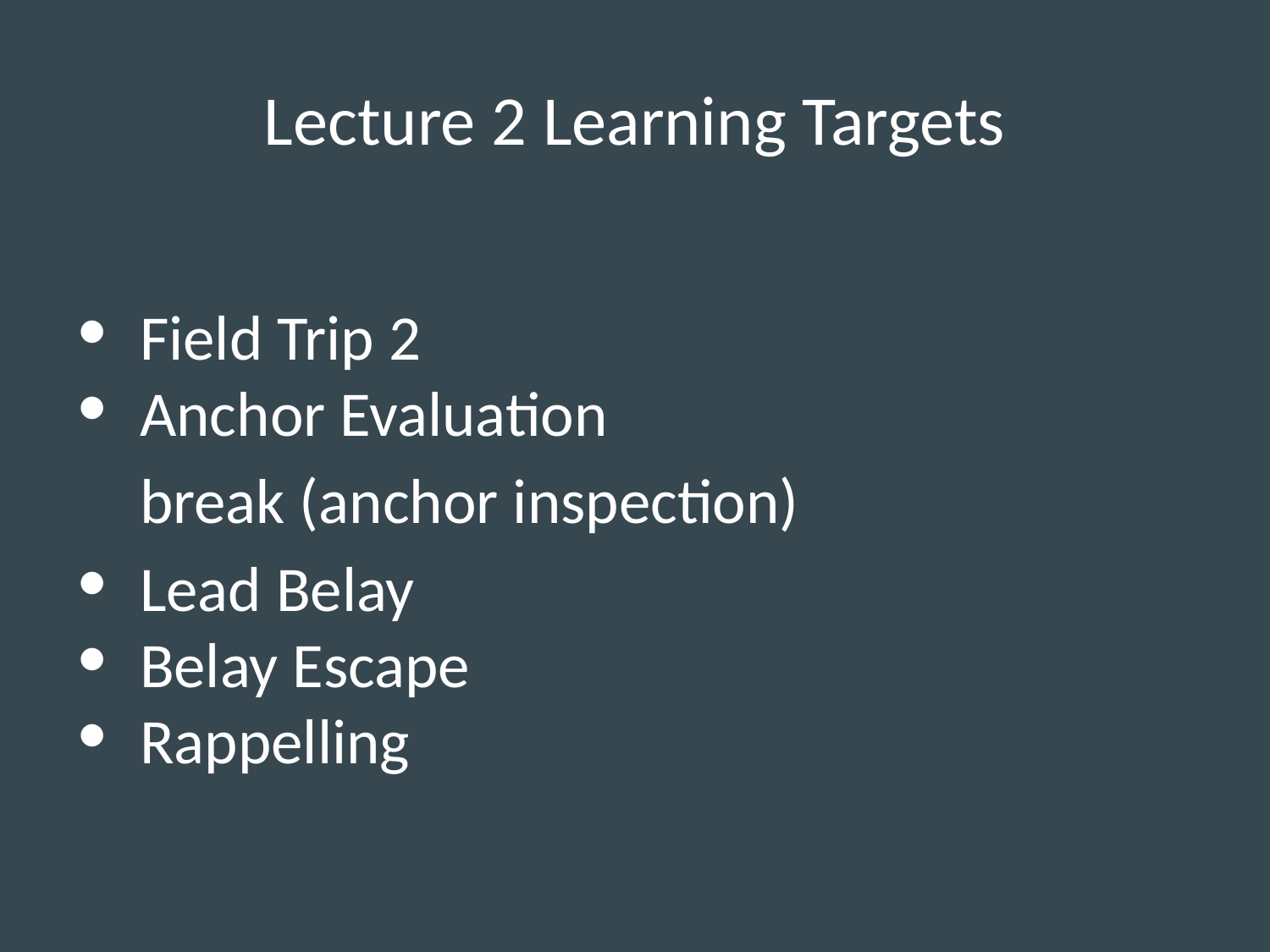

# Lecture 2 Learning Targets
Field Trip 2
Anchor Evaluation
break (anchor inspection)
Lead Belay
Belay Escape
Rappelling